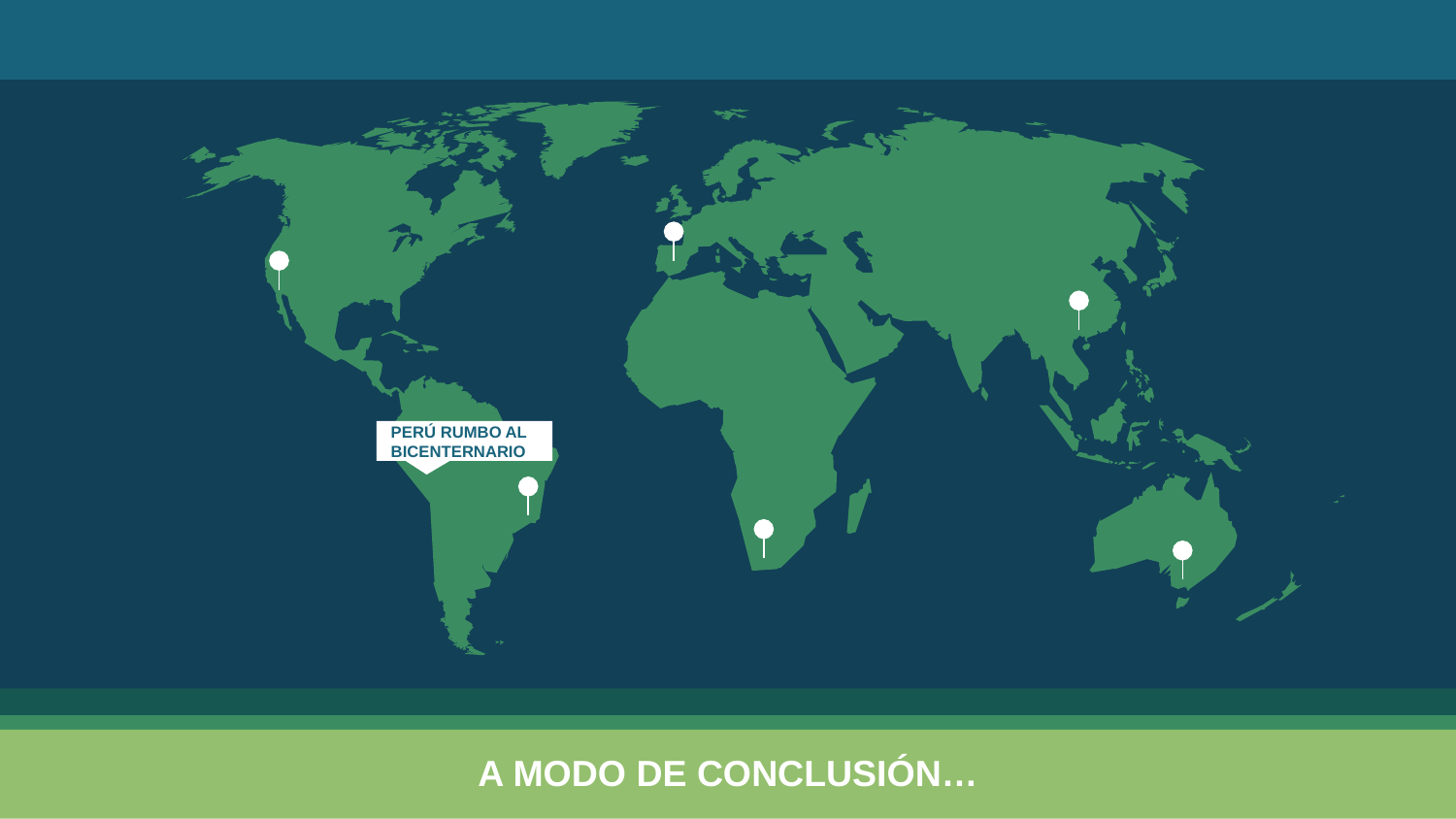

PERÚ RUMBO AL BICENTERNARIO
A MODO DE CONCLUSIÓN…